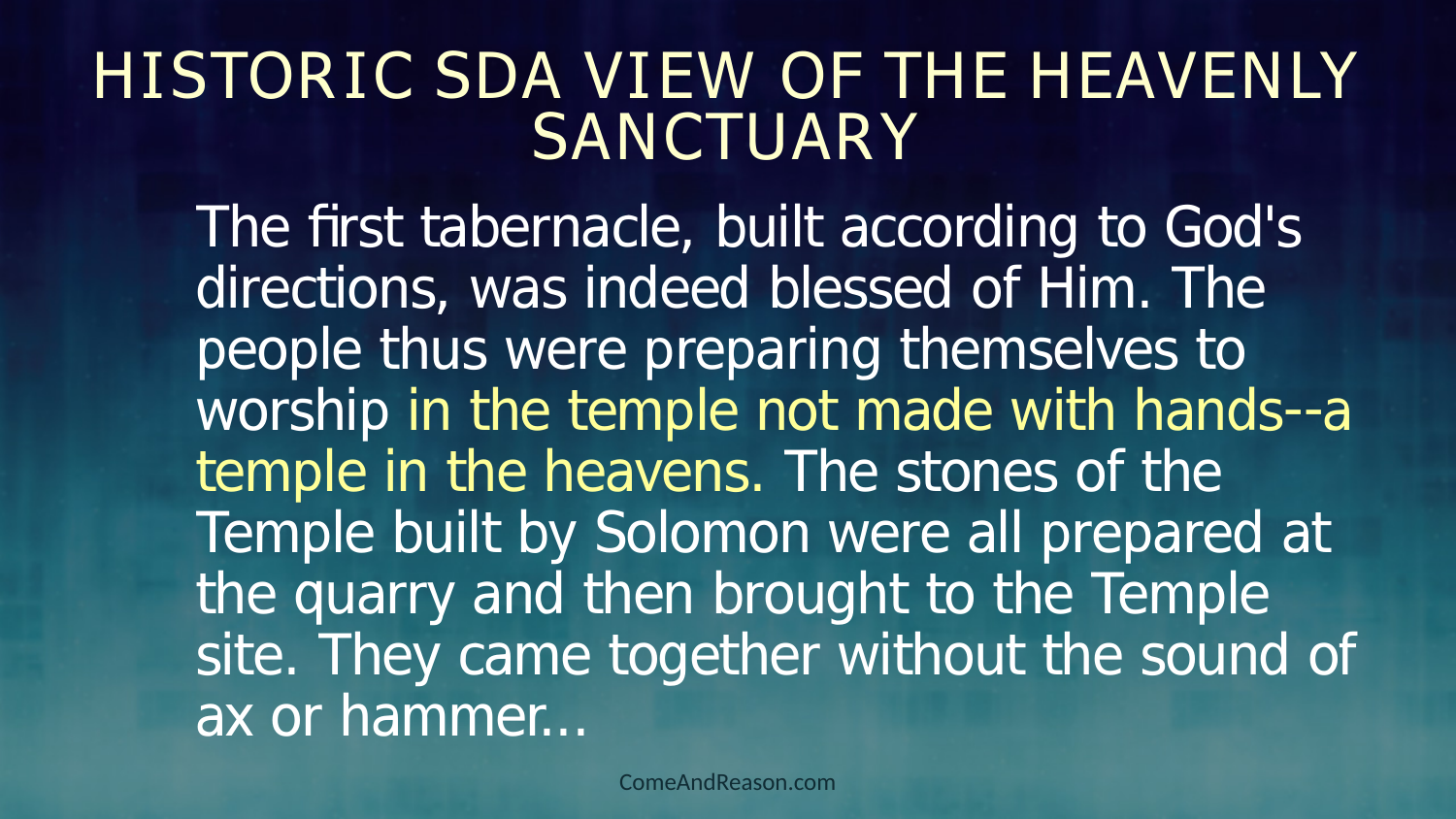

# Historic SDA View of the Heavenly Sanctuary
The first tabernacle, built according to God's directions, was indeed blessed of Him. The people thus were preparing themselves to worship in the temple not made with hands--a temple in the heavens. The stones of the Temple built by Solomon were all prepared at the quarry and then brought to the Temple site. They came together without the sound of ax or hammer...
ComeAndReason.com